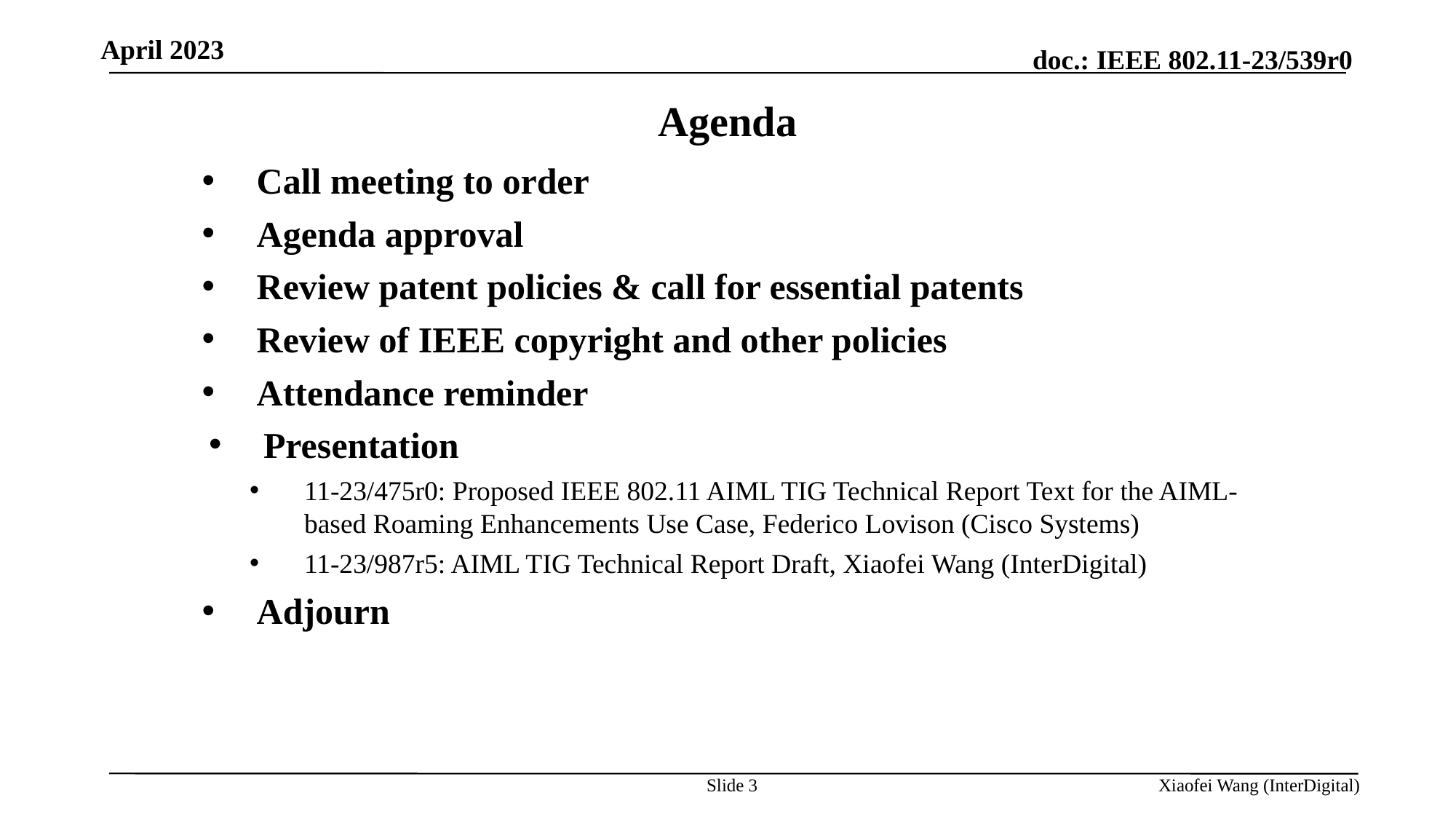

April 2023
Agenda

Call meeting to order
Agenda approval
Review patent policies & call for essential patents
Review of IEEE copyright and other policies
Attendance reminder
Presentation
11-23/475r0: Proposed IEEE 802.11 AIML TIG Technical Report Text for the AIML-based Roaming Enhancements Use Case, Federico Lovison (Cisco Systems)
11-23/987r5: AIML TIG Technical Report Draft, Xiaofei Wang (InterDigital)
Adjourn
Slide 3
Xiaofei Wang (InterDigital)